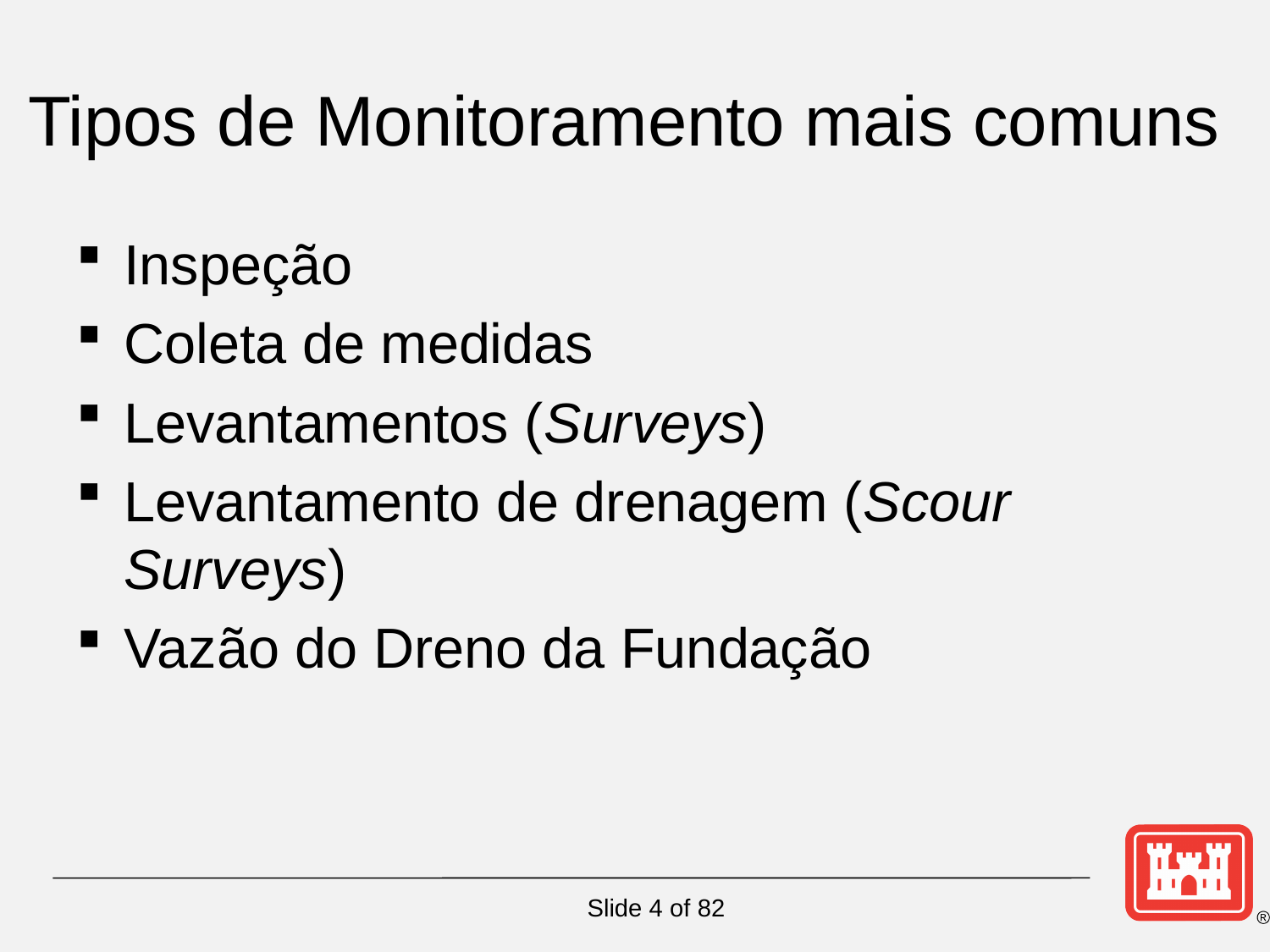

# Tipos de Monitoramento mais comuns
Inspeção
Coleta de medidas
Levantamentos (Surveys)
Levantamento de drenagem (Scour Surveys)
Vazão do Dreno da Fundação

Slide 4 of 82